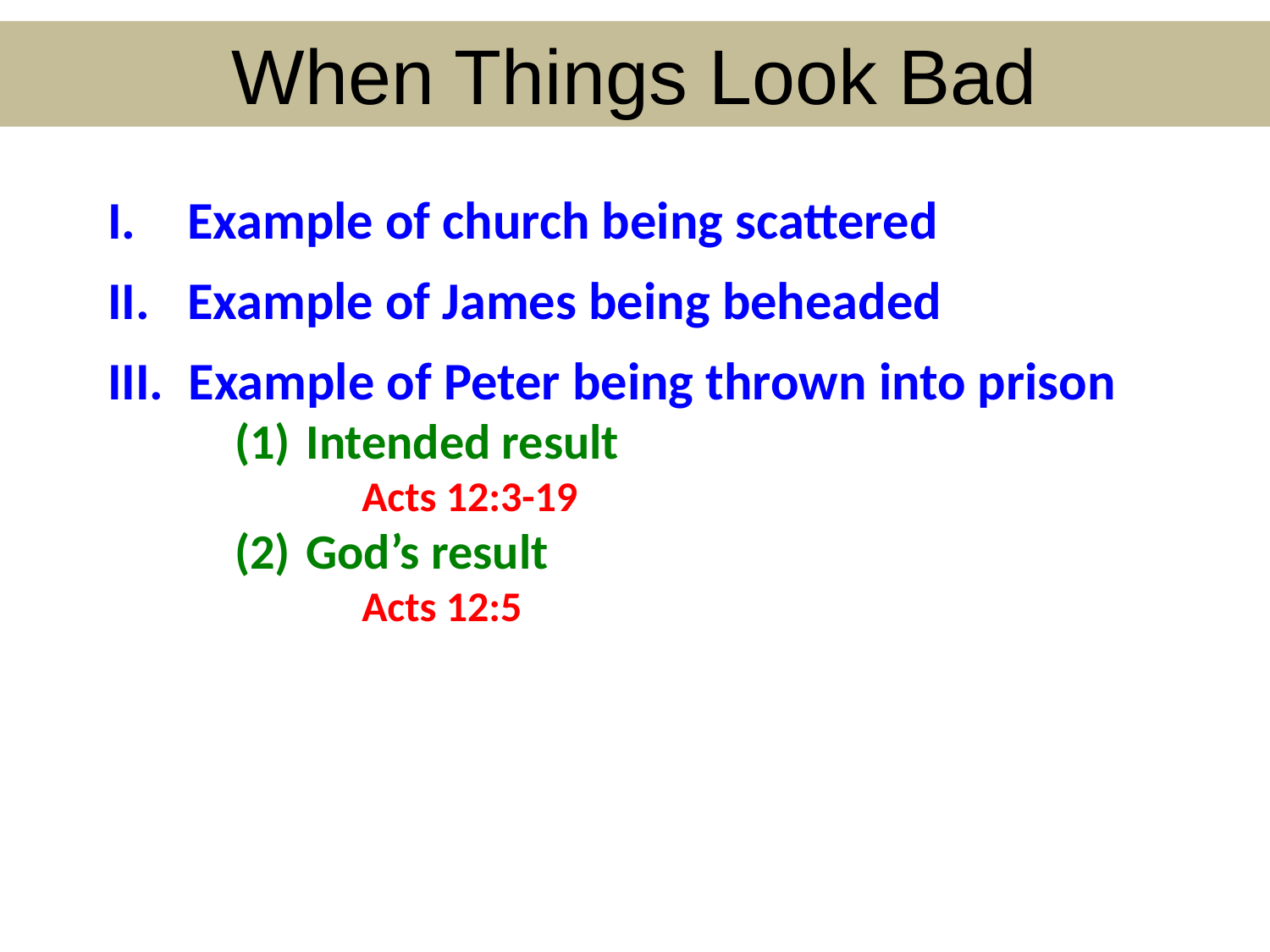

When Things Look Bad
  Example of church being scattered

  Example of James being beheaded

  Example of Peter being thrown into prison
Intended result
Acts 12:3-19
God’s result
Acts 12:5